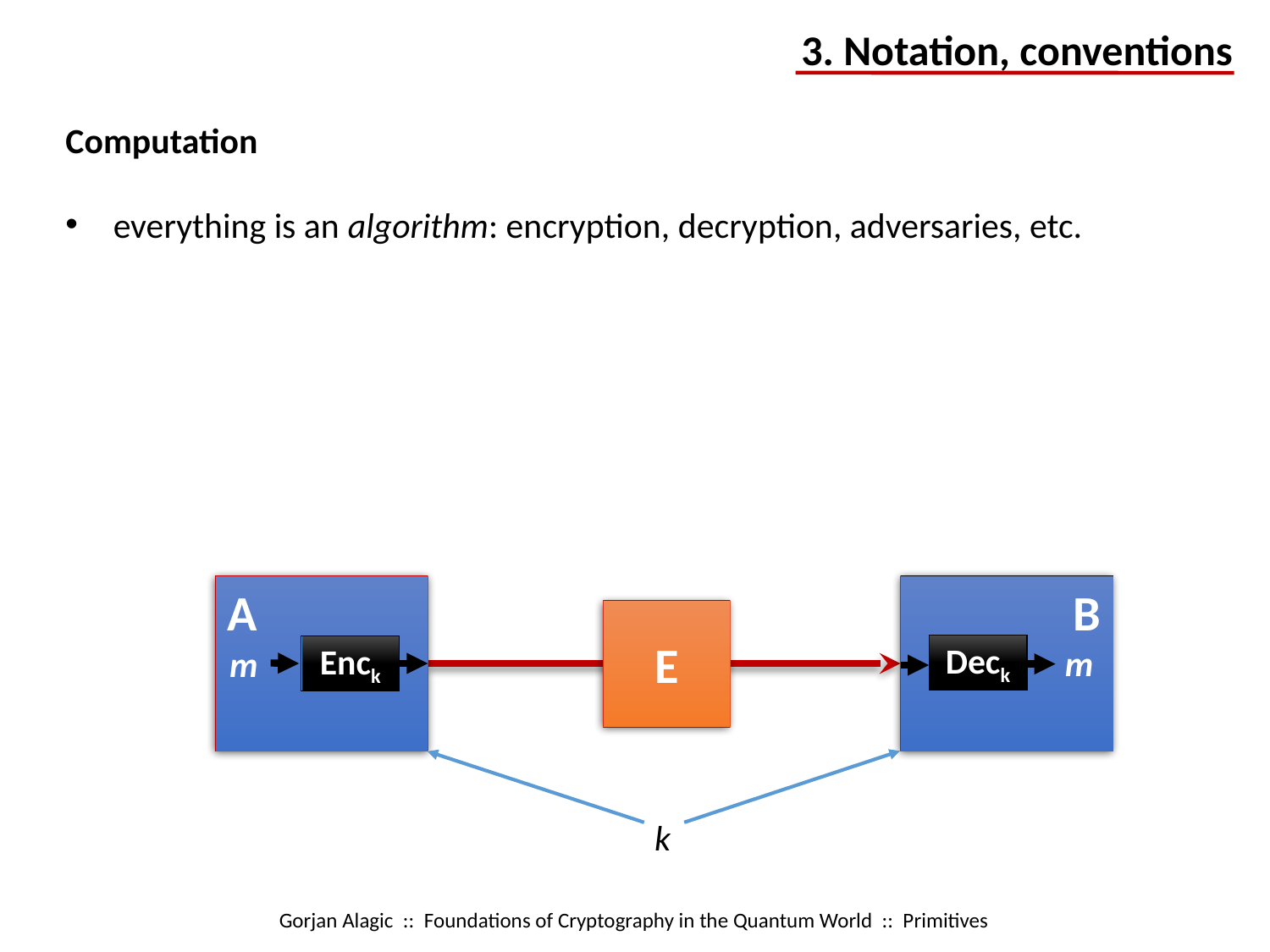

3. Notation, conventions
Computation

everything is an algorithm: encryption, decryption, adversaries, etc.

A
B
E
m
Deck
m
Enck
k
Gorjan Alagic  ::  Foundations of Cryptography in the Quantum World  ::  Primitives